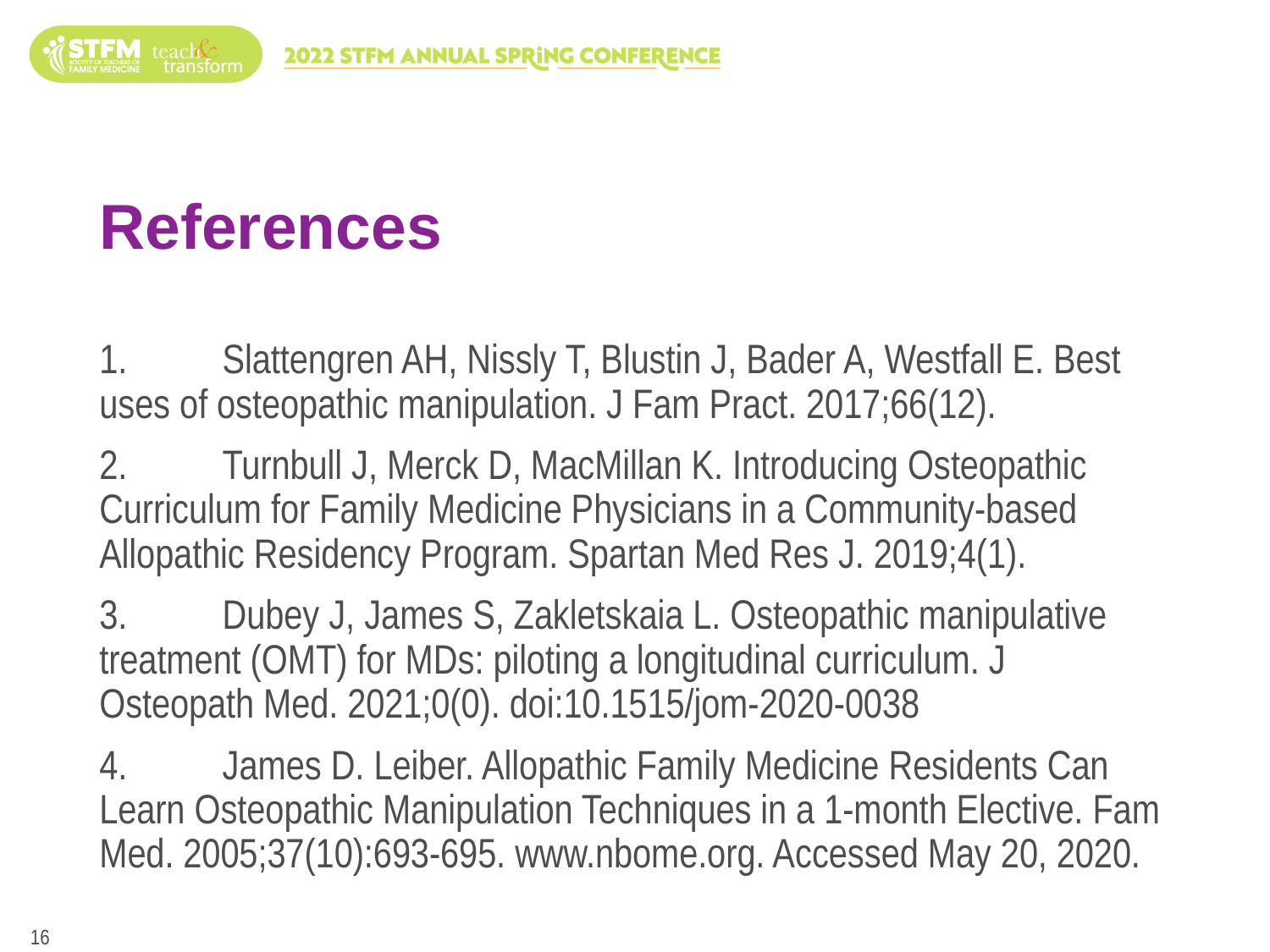

# References
1. 	Slattengren AH, Nissly T, Blustin J, Bader A, Westfall E. Best uses of osteopathic manipulation. J Fam Pract. 2017;66(12).
2. 	Turnbull J, Merck D, MacMillan K. Introducing Osteopathic Curriculum for Family Medicine Physicians in a Community-based Allopathic Residency Program. Spartan Med Res J. 2019;4(1).
3. 	Dubey J, James S, Zakletskaia L. Osteopathic manipulative treatment (OMT) for MDs: piloting a longitudinal curriculum. J Osteopath Med. 2021;0(0). doi:10.1515/jom-2020-0038
4. 	James D. Leiber. Allopathic Family Medicine Residents Can Learn Osteopathic Manipulation Techniques in a 1-month Elective. Fam Med. 2005;37(10):693-695. www.nbome.org. Accessed May 20, 2020.

16